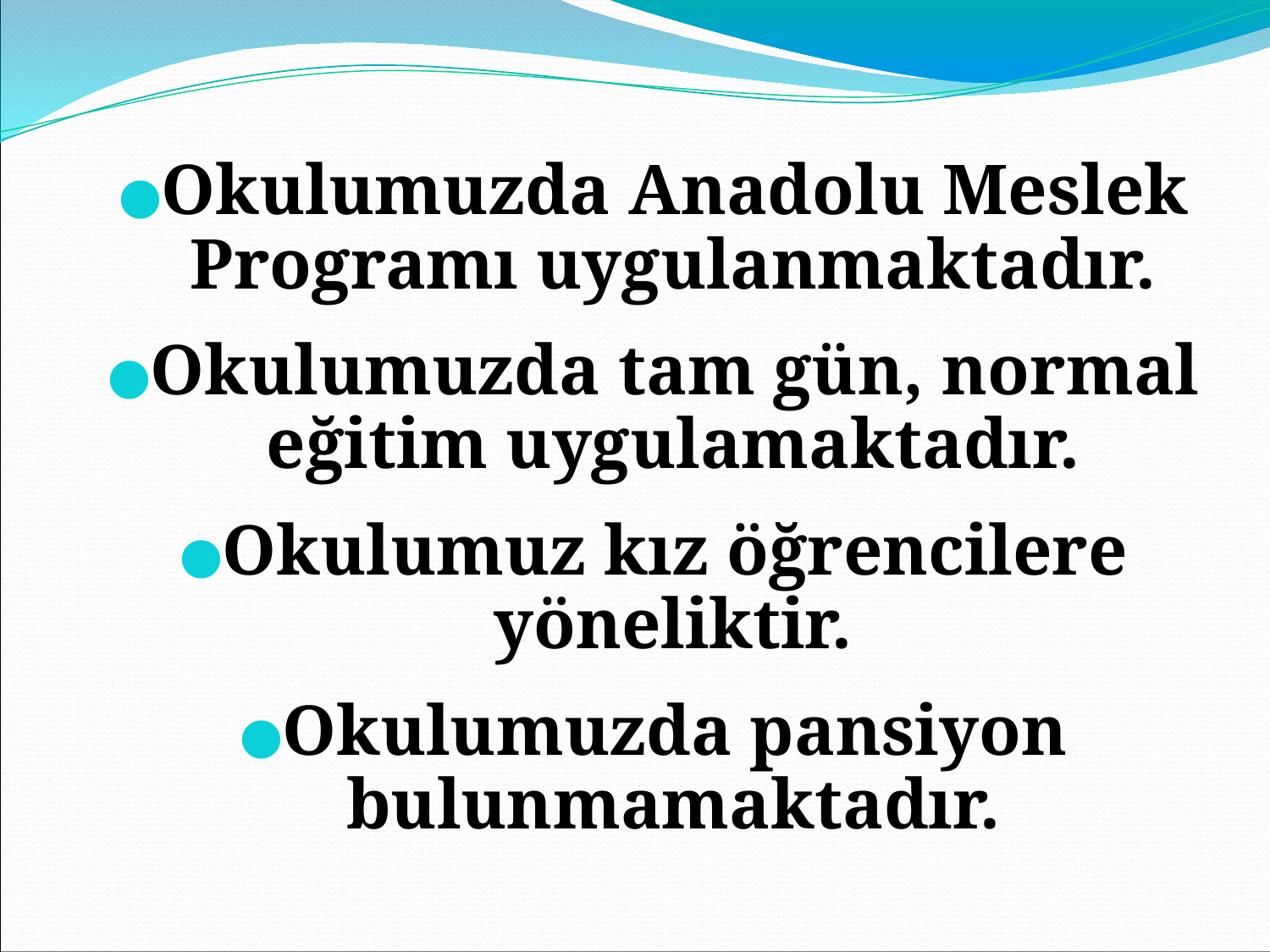

Okulumuzda Anadolu Meslek Programı uygulanmaktadır.
Okulumuzda tam gün, normal eğitim uygulamaktadır.
Okulumuz kız öğrencilere yöneliktir.
Okulumuzda pansiyon bulunmamaktadır.